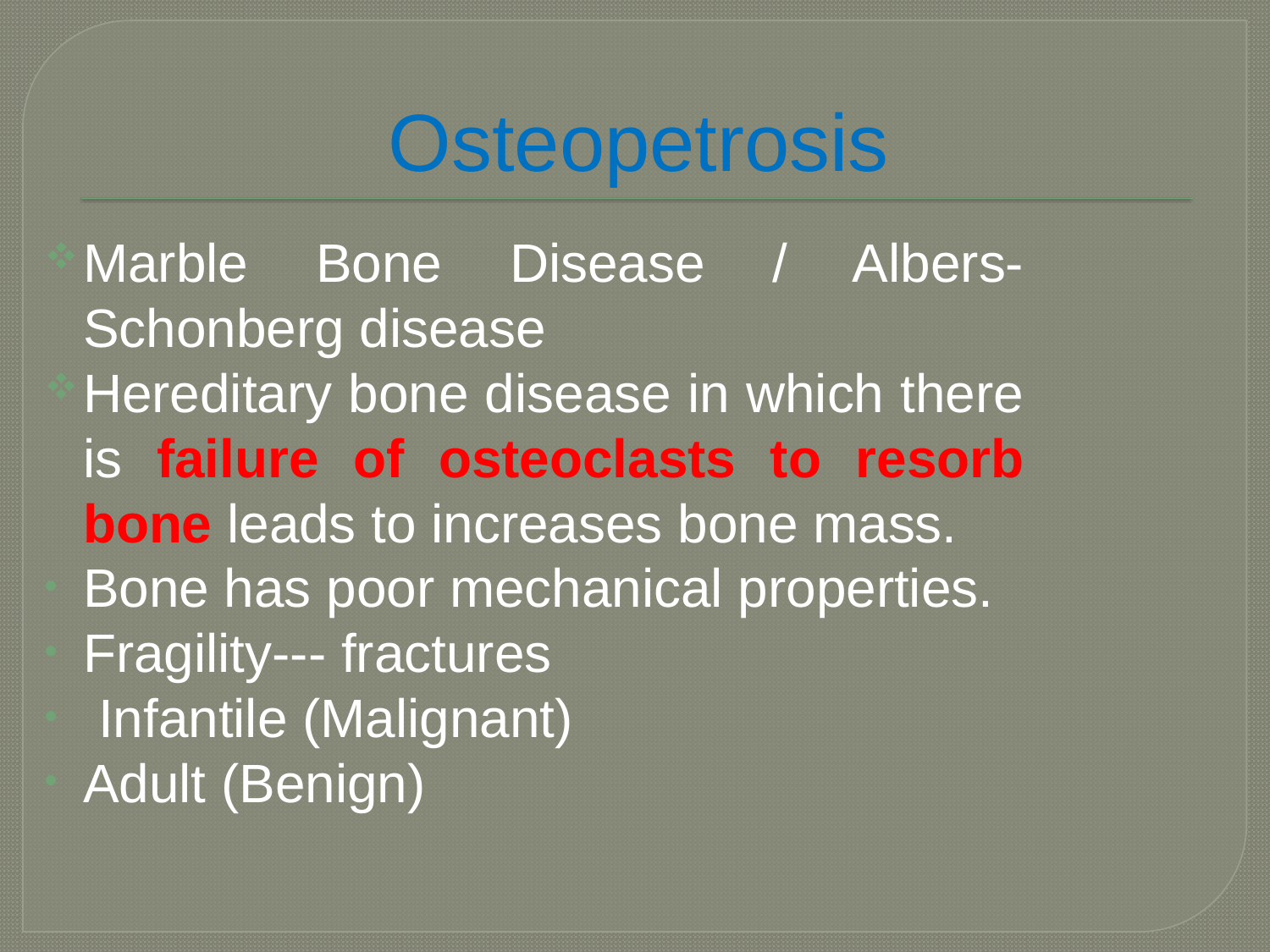

# Osteopetrosis
Marble Bone Disease / Albers-Schonberg disease
Hereditary bone disease in which there is failure of osteoclasts to resorb bone leads to increases bone mass.
Bone has poor mechanical properties.
Fragility--- fractures
 Infantile (Malignant)
Adult (Benign)